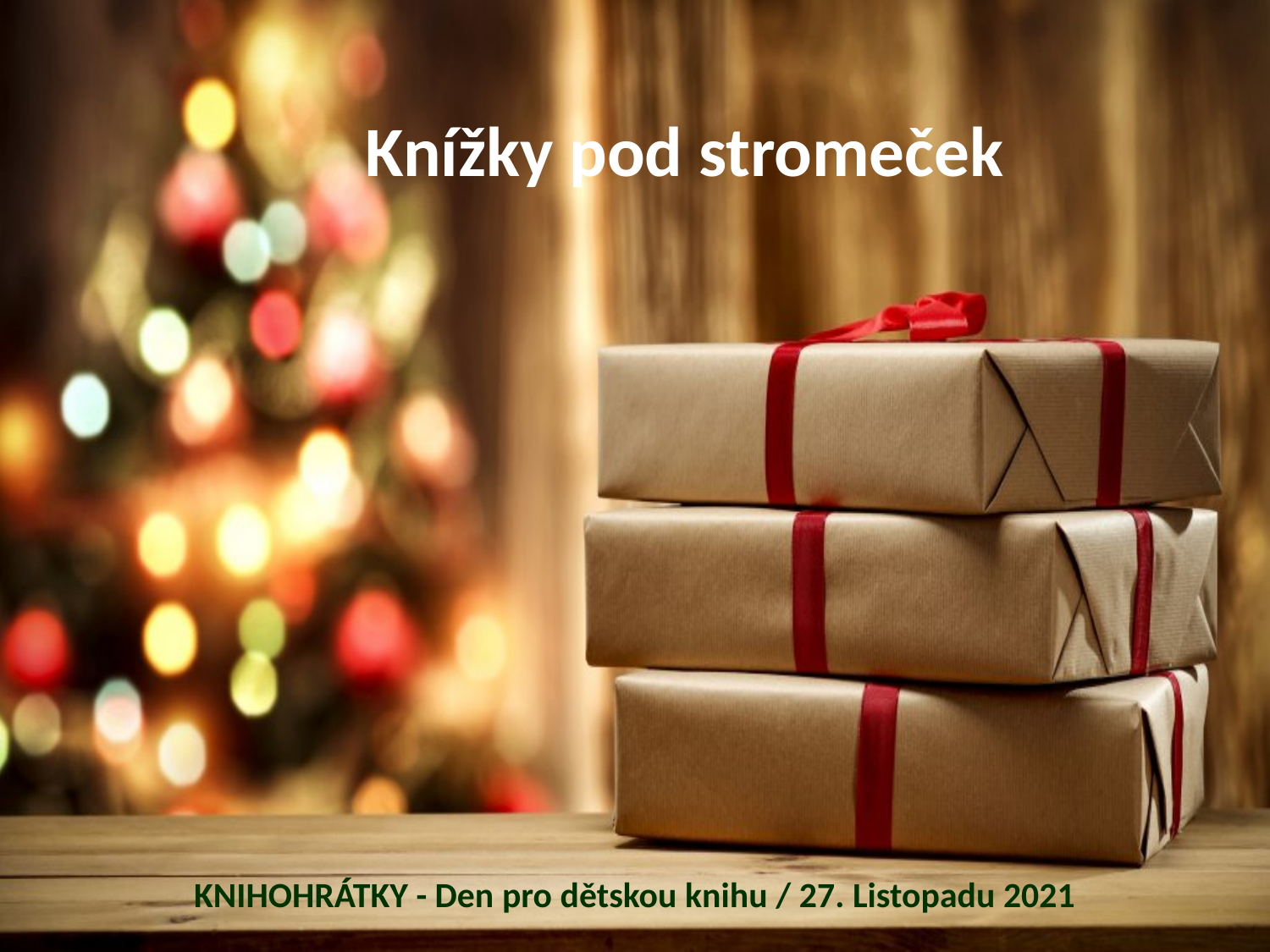

# Knížky pod stromeček
KNIHOHRÁTKY - Den pro dětskou knihu / 27. Listopadu 2021